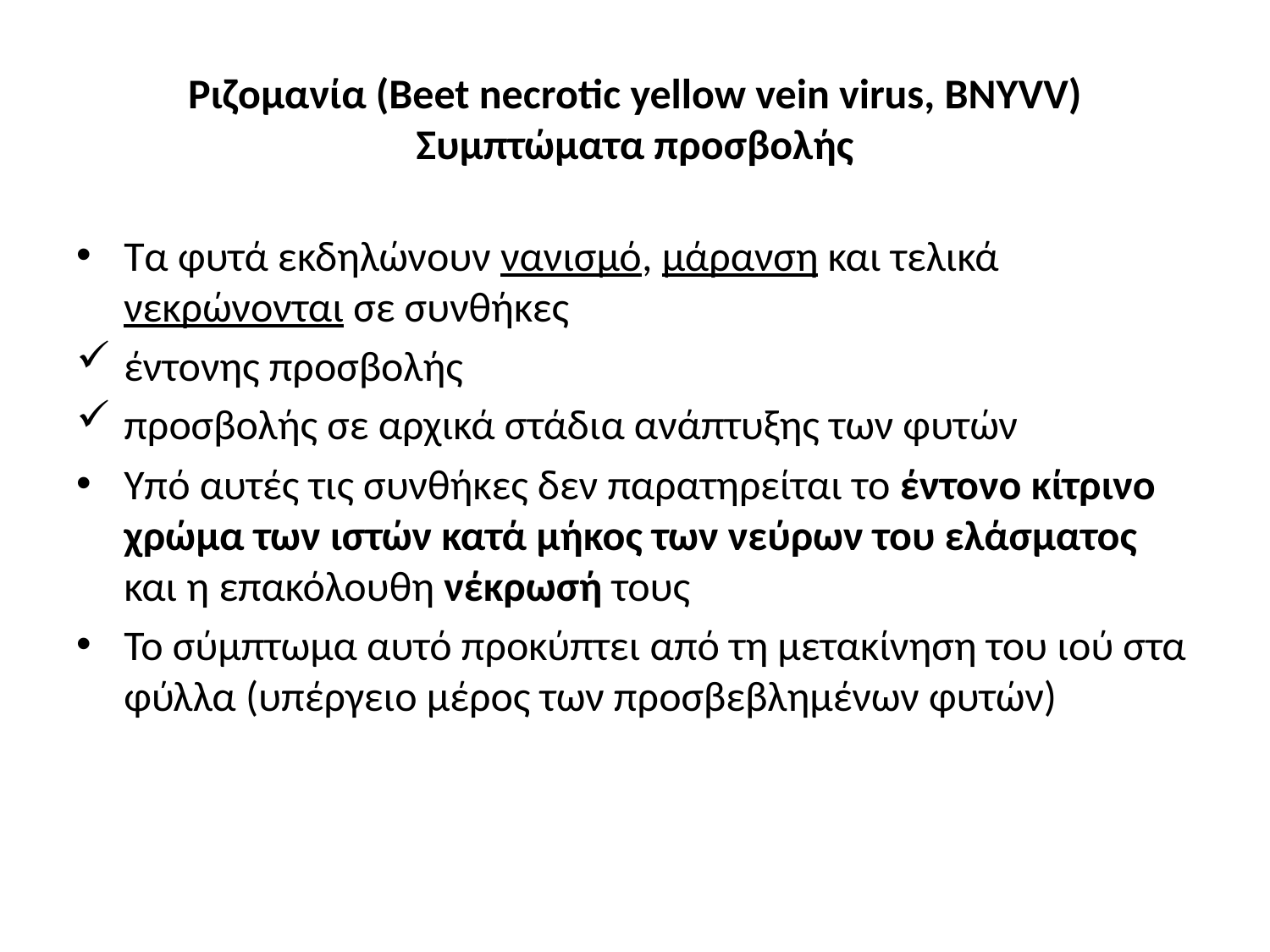

# Ριζομανία (Beet necrotic yellow vein virus, BNYVV) Συμπτώματα προσβολής
Τα φυτά εκδηλώνουν νανισμό, μάρανση και τελικά νεκρώνονται σε συνθήκες
έντονης προσβολής
προσβολής σε αρχικά στάδια ανάπτυξης των φυτών
Υπό αυτές τις συνθήκες δεν παρατηρείται το έντονο κίτρινο χρώμα των ιστών κατά μήκος των νεύρων του ελάσματος και η επακόλουθη νέκρωσή τους
Το σύμπτωμα αυτό προκύπτει από τη μετακίνηση του ιού στα φύλλα (υπέργειο μέρος των προσβεβλημένων φυτών)